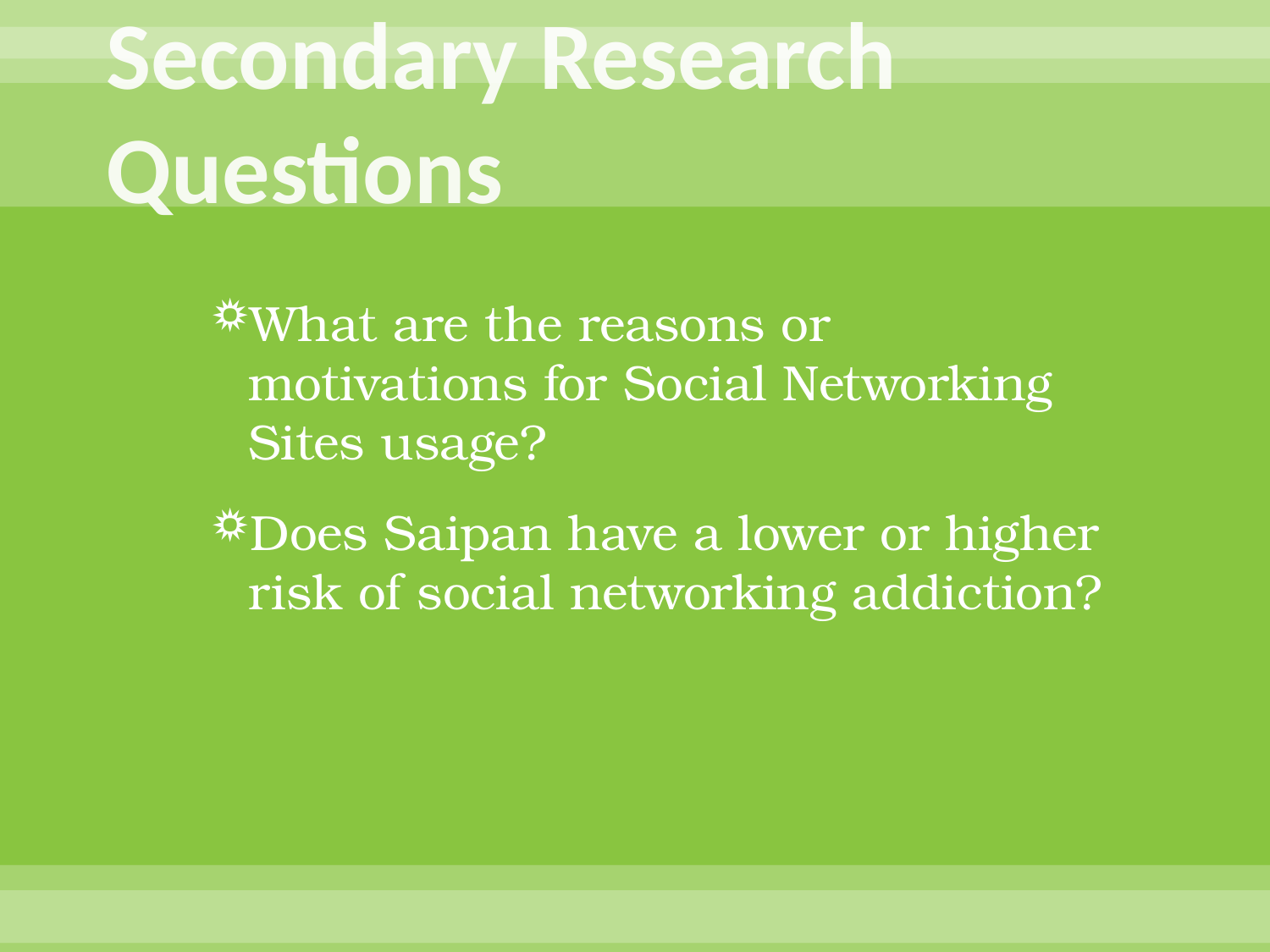

# Secondary Research Questions
What are the reasons or motivations for Social Networking Sites usage?
Does Saipan have a lower or higher risk of social networking addiction?